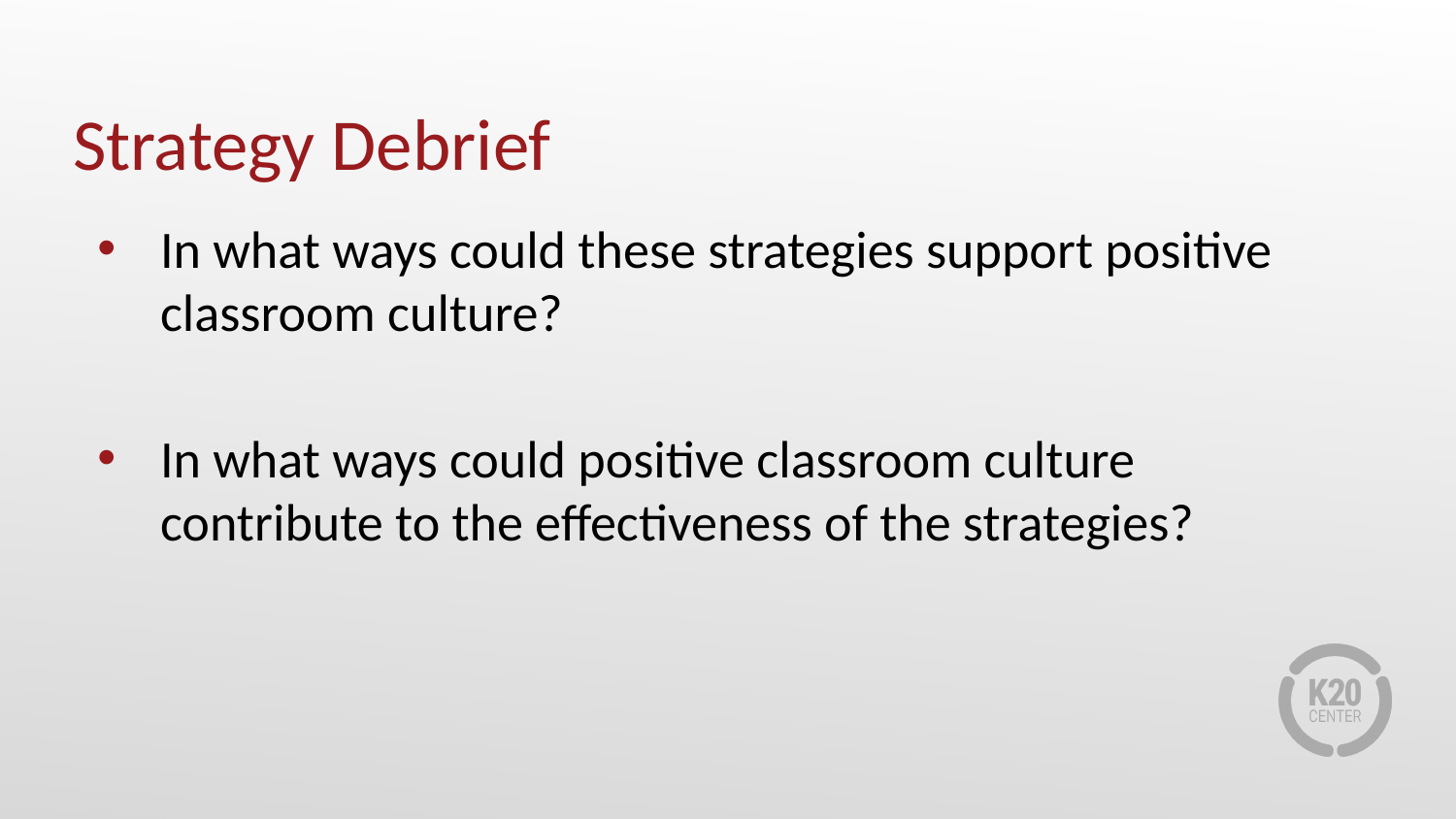

# Strategy Debrief
In what ways could these strategies support positive classroom culture?

In what ways could positive classroom culture contribute to the effectiveness of the strategies?